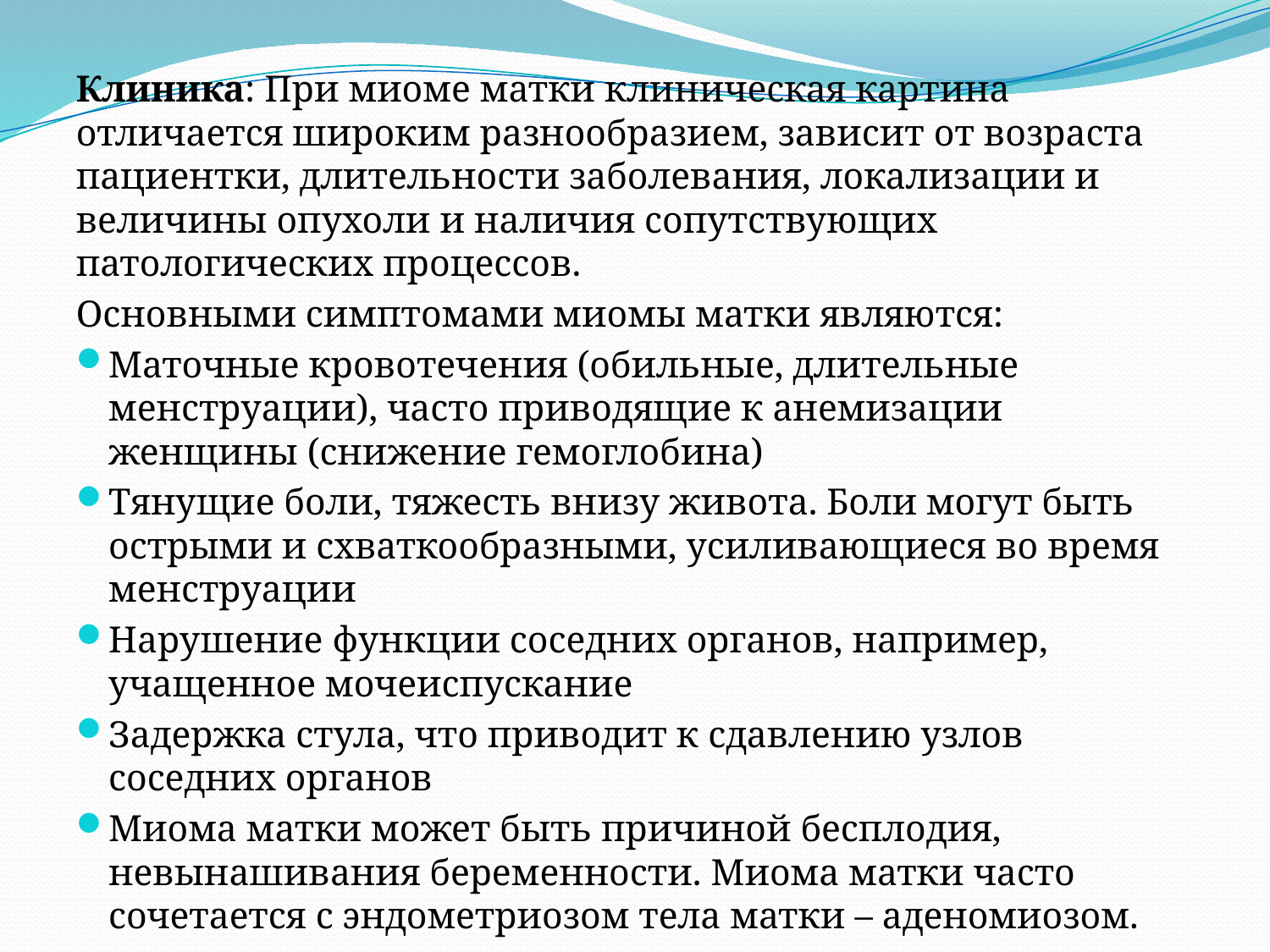

Клиника: При миоме матки клиническая картина отличается широким разнообразием, зависит от возраста пациентки, длительности заболевания, локализации и величины опухоли и наличия сопутствующих патологических процессов.
Основными симптомами миомы матки являются:
Маточные кровотечения (обильные, длительные менструации), часто приводящие к анемизации женщины (снижение гемоглобина)
Тянущие боли, тяжесть внизу живота. Боли могут быть острыми и схваткообразными, усиливающиеся во время менструации
Нарушение функции соседних органов, например, учащенное мочеиспускание
Задержка стула, что приводит к сдавлению узлов соседних органов
Миома матки может быть причиной бесплодия, невынашивания беременности. Миома матки часто сочетается с эндометриозом тела матки – аденомиозом.